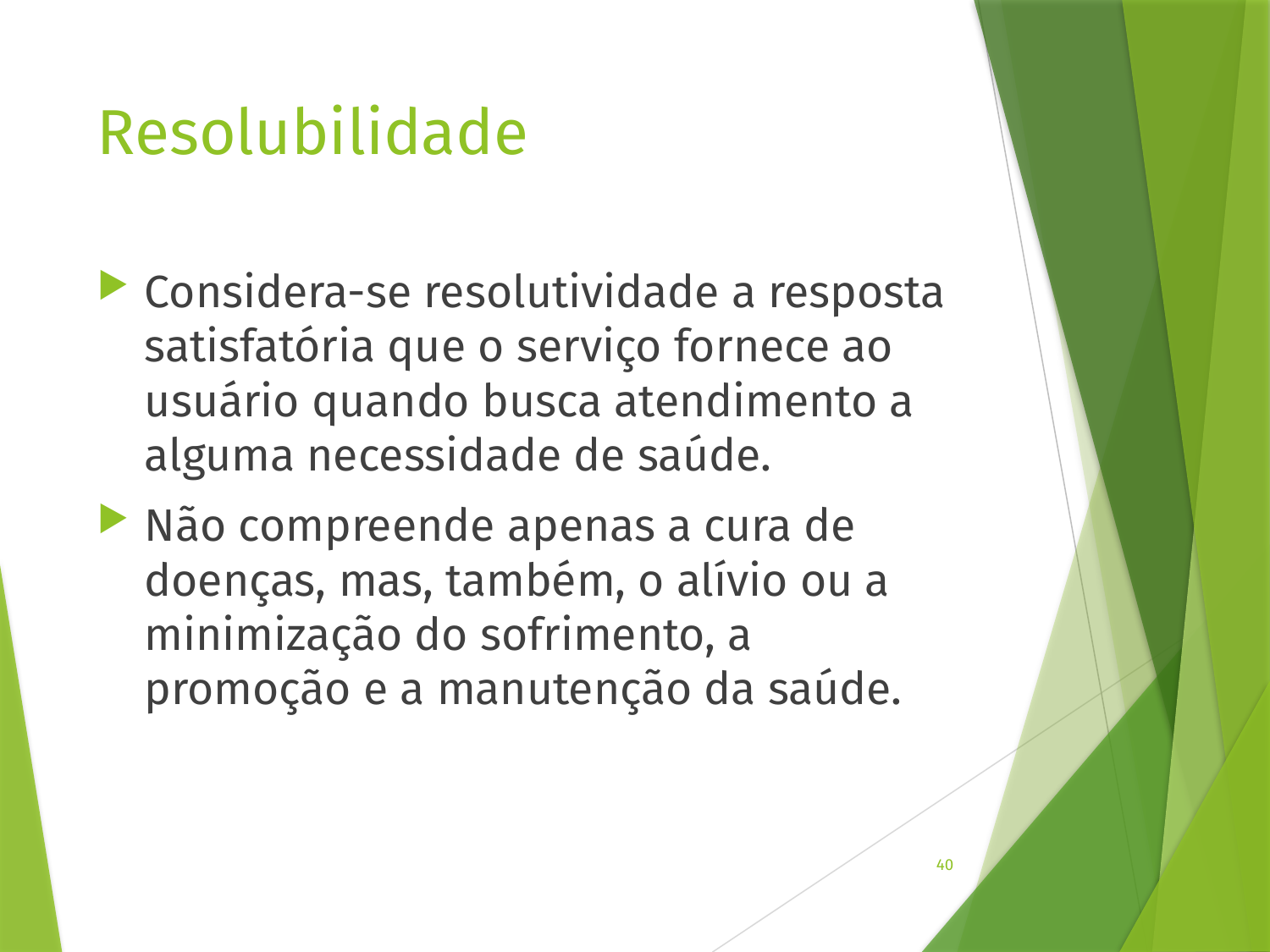

# Resolubilidade
Considera-se resolutividade a resposta satisfatória que o serviço fornece ao usuário quando busca atendimento a alguma necessidade de saúde.
Não compreende apenas a cura de doenças, mas, também, o alívio ou a minimização do sofrimento, a promoção e a manutenção da saúde.
40